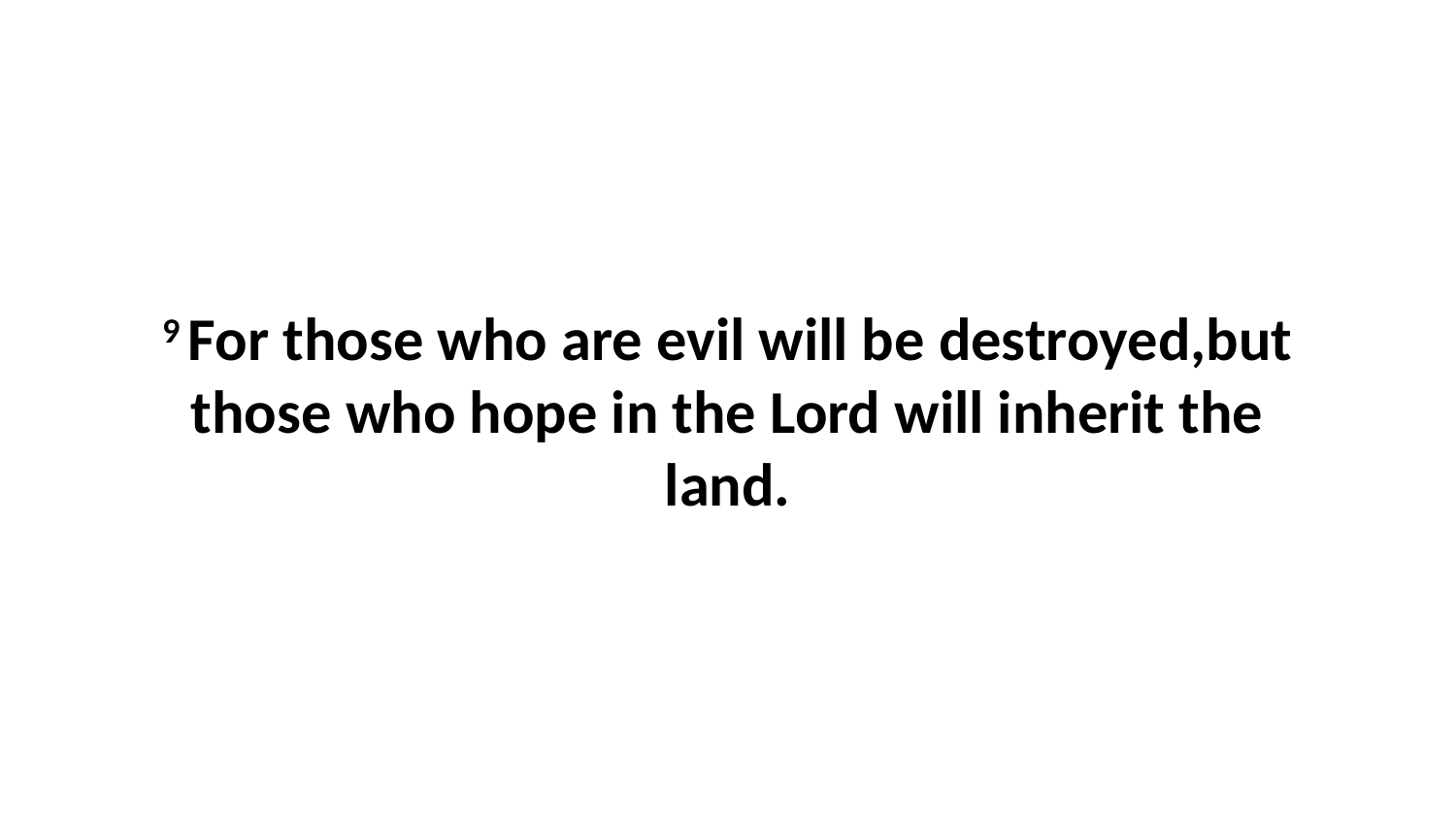

9 For those who are evil will be destroyed,but those who hope in the Lord will inherit the land.